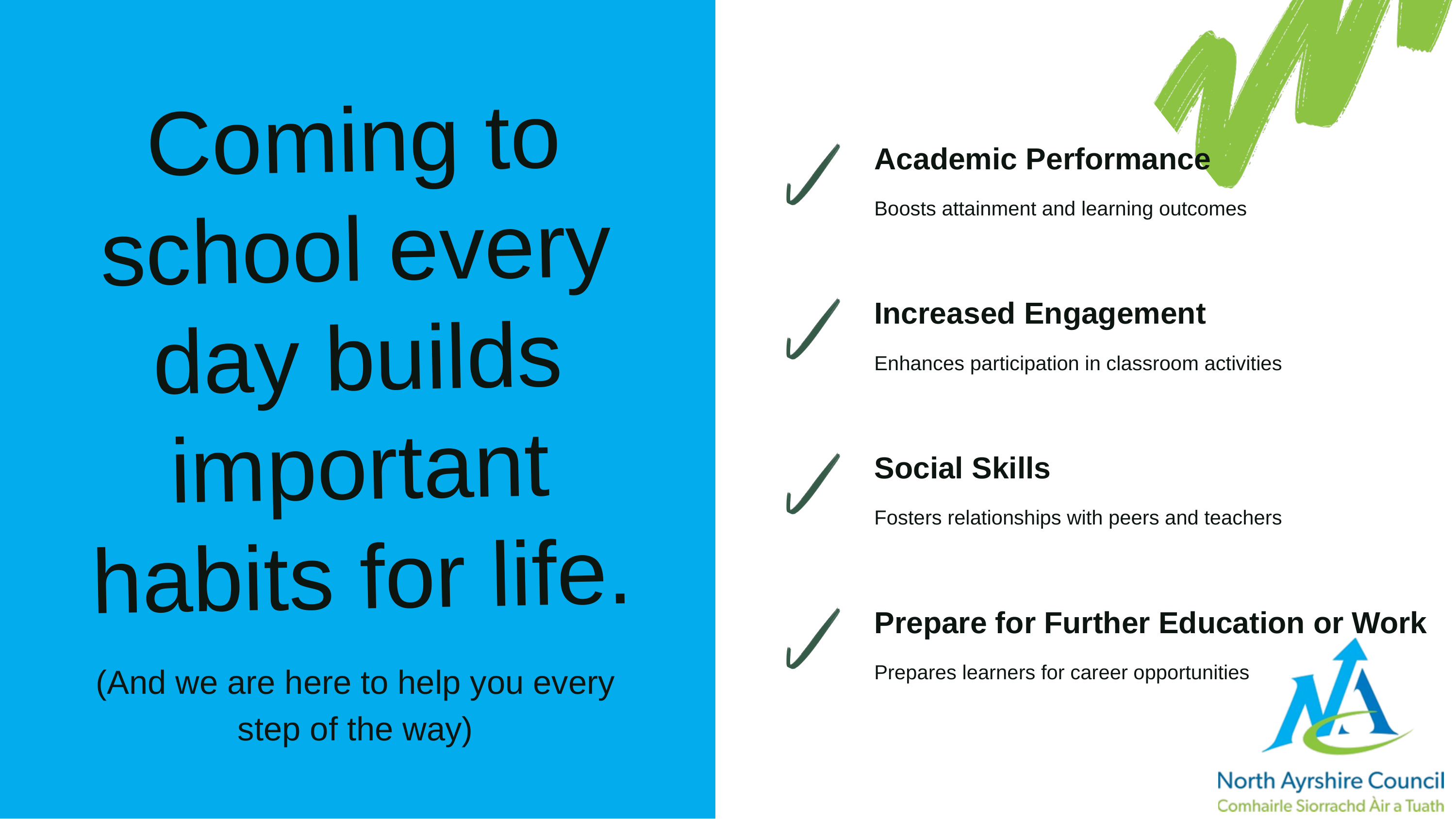

Coming to school every day builds important habits for life.
(And we are here to help you every step of the way)
Academic Performance
Boosts attainment and learning outcomes

Increased Engagement
Enhances participation in classroom activities

Social Skills
Fosters relationships with peers and teachers

Prepare for Further Education or Work
Prepares learners for career opportunities